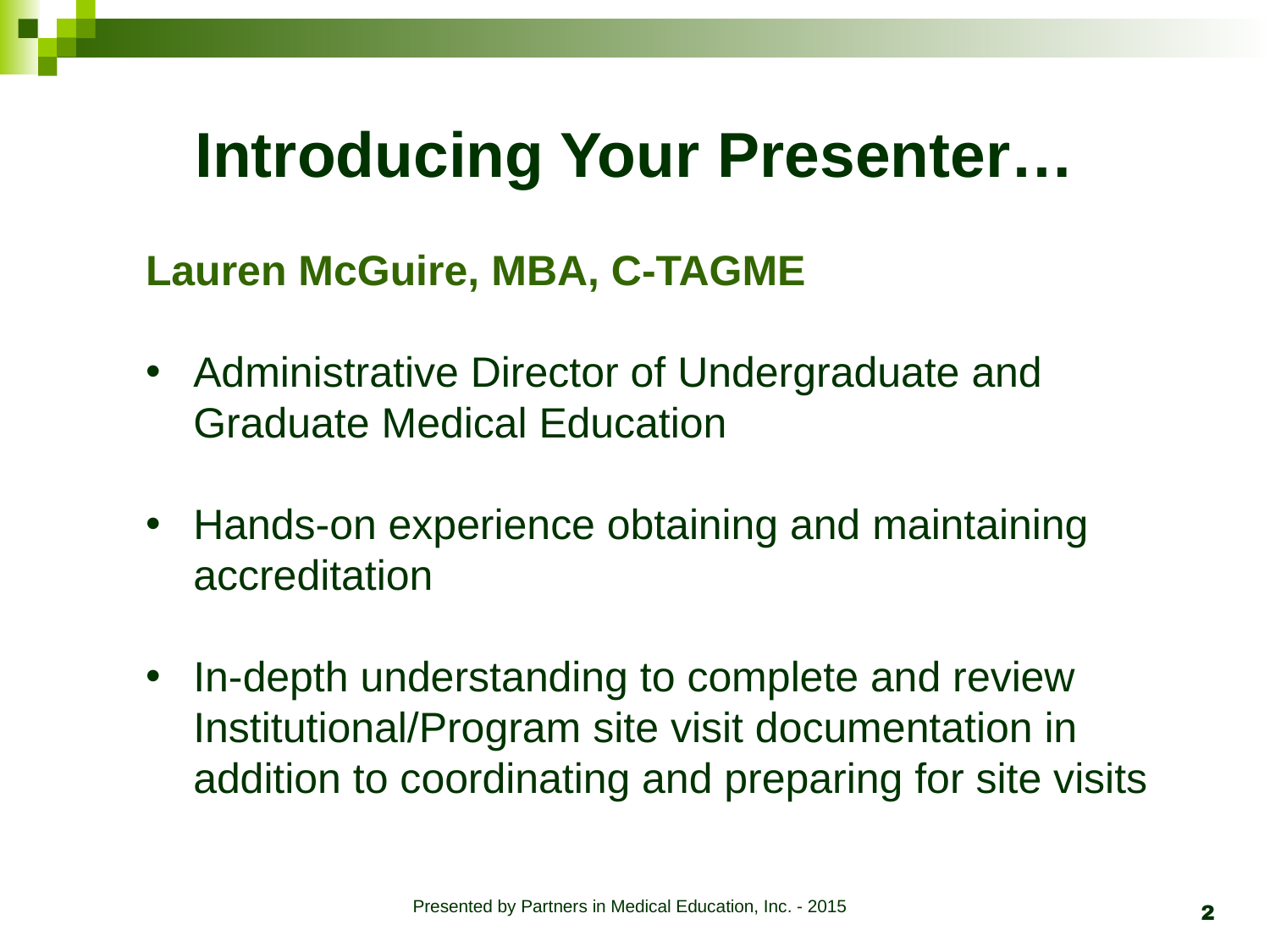

#
Introducing Your Presenter…
Lauren McGuire, MBA, C-TAGME

Administrative Director of Undergraduate and Graduate Medical Education

Hands-on experience obtaining and maintaining accreditation

In-depth understanding to complete and review Institutional/Program site visit documentation in addition to coordinating and preparing for site visits

2
Presented by Partners in Medical Education, Inc. - 2015